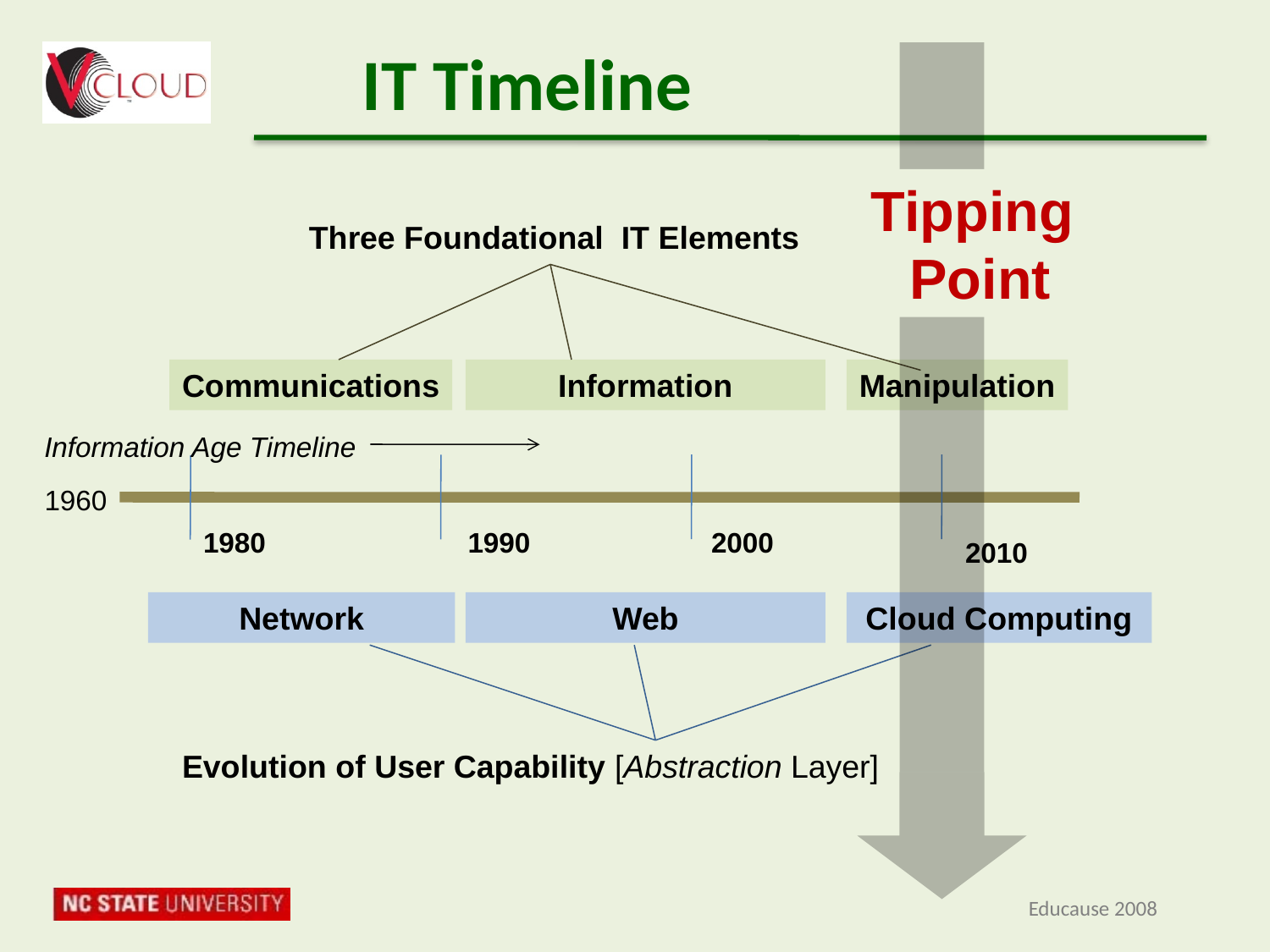

# IT Timeline

Tipping
Point
Three Foundational  IT Elements
Communications
Information
Manipulation
Information Age Timeline
1960
1980
1990
2000
2010
Network
Web
Cloud Computing
Evolution of User Capability [Abstraction Layer]